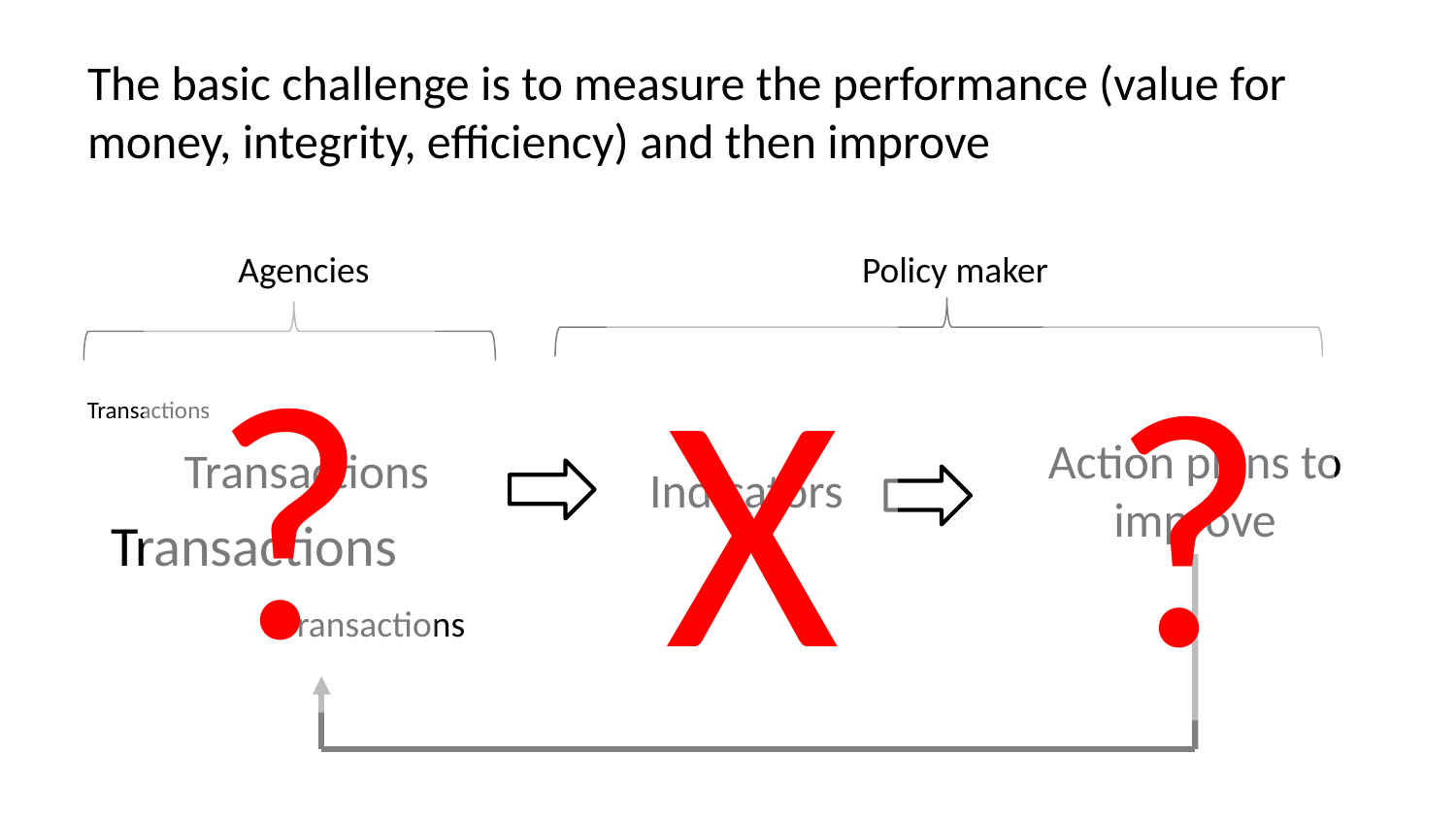

# The basic challenge is to measure the performance (value for money, integrity, efficiency) and then improve

Agencies
Policy maker
?
?
X
Transactions
Transactions
Transactions
Transactions
Action plans to improve

Indicators